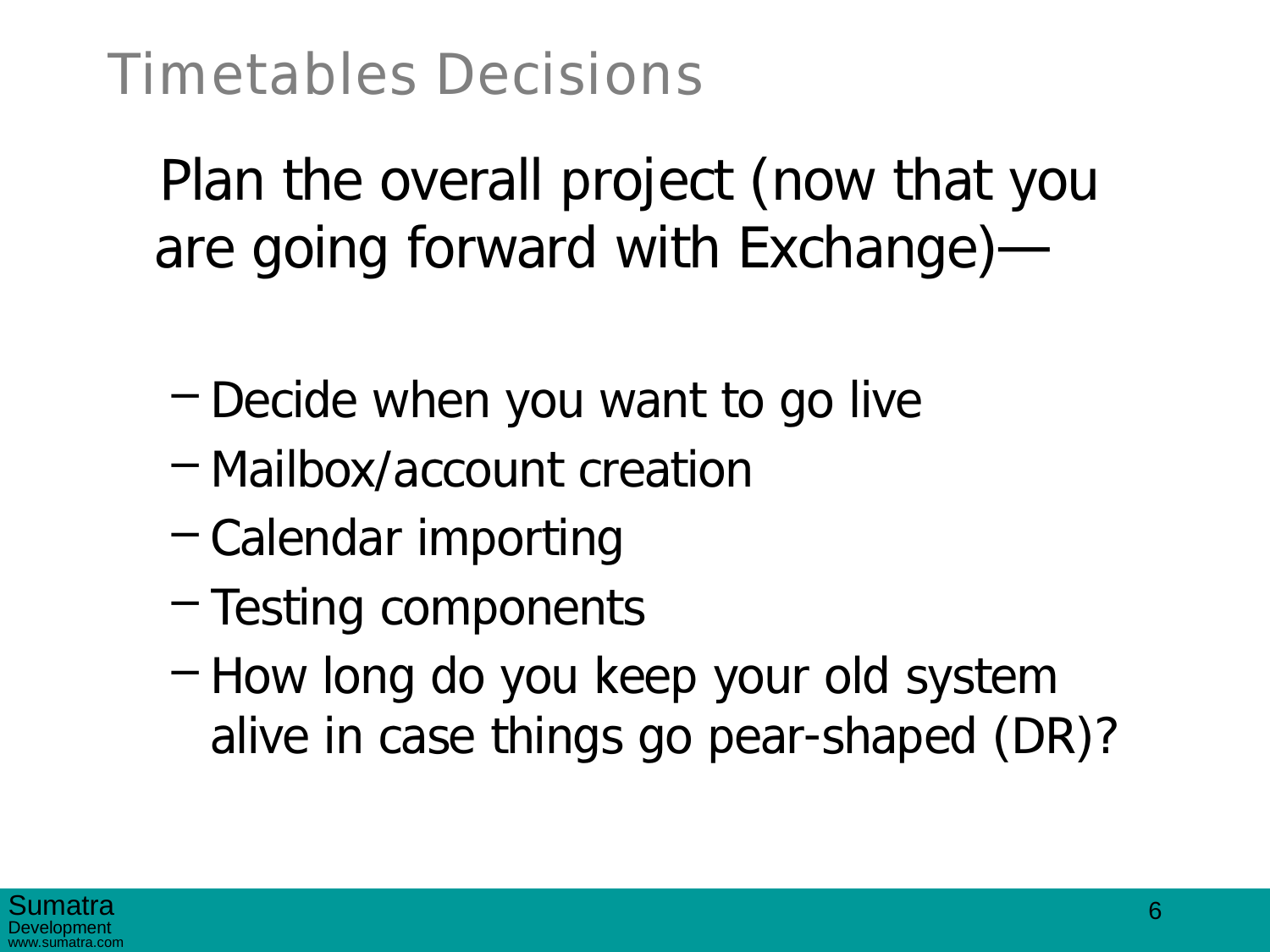

# Timetables Decisions
   Plan the overall project (now that you are going forward with Exchange)—

Decide when you want to go live
Mailbox/account creation
Calendar importing
Testing components
How long do you keep your old system alive in case things go pear-shaped (DR)?
6